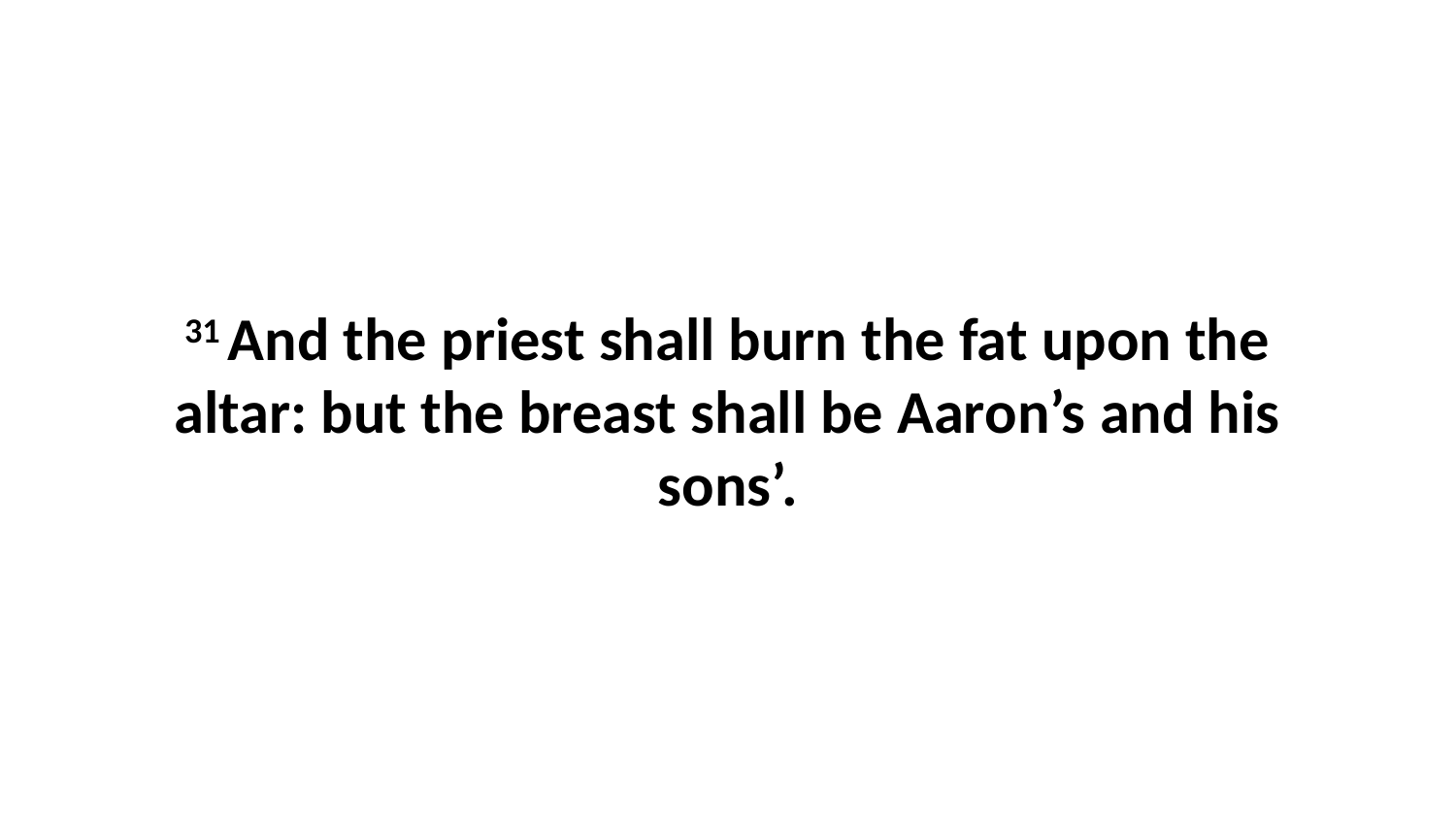

31 And the priest shall burn the fat upon the altar: but the breast shall be Aaron’s and his sons’.